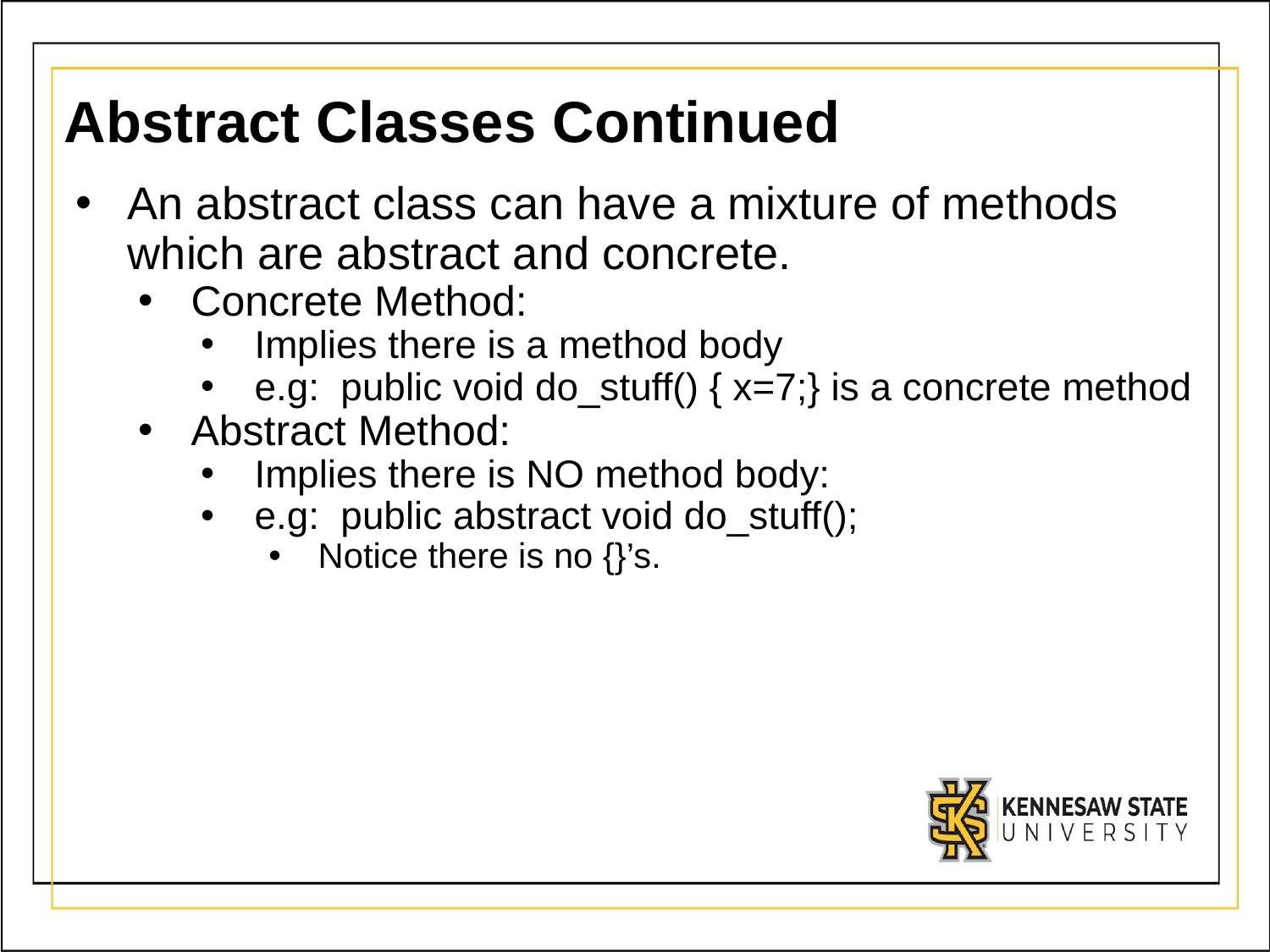

# Abstract Classes Continued
An abstract class can have a mixture of methods which are abstract and concrete.
Concrete Method:
Implies there is a method body
e.g:  public void do_stuff() { x=7;} is a concrete method
Abstract Method:
Implies there is NO method body:
e.g:  public abstract void do_stuff();
Notice there is no {}’s.